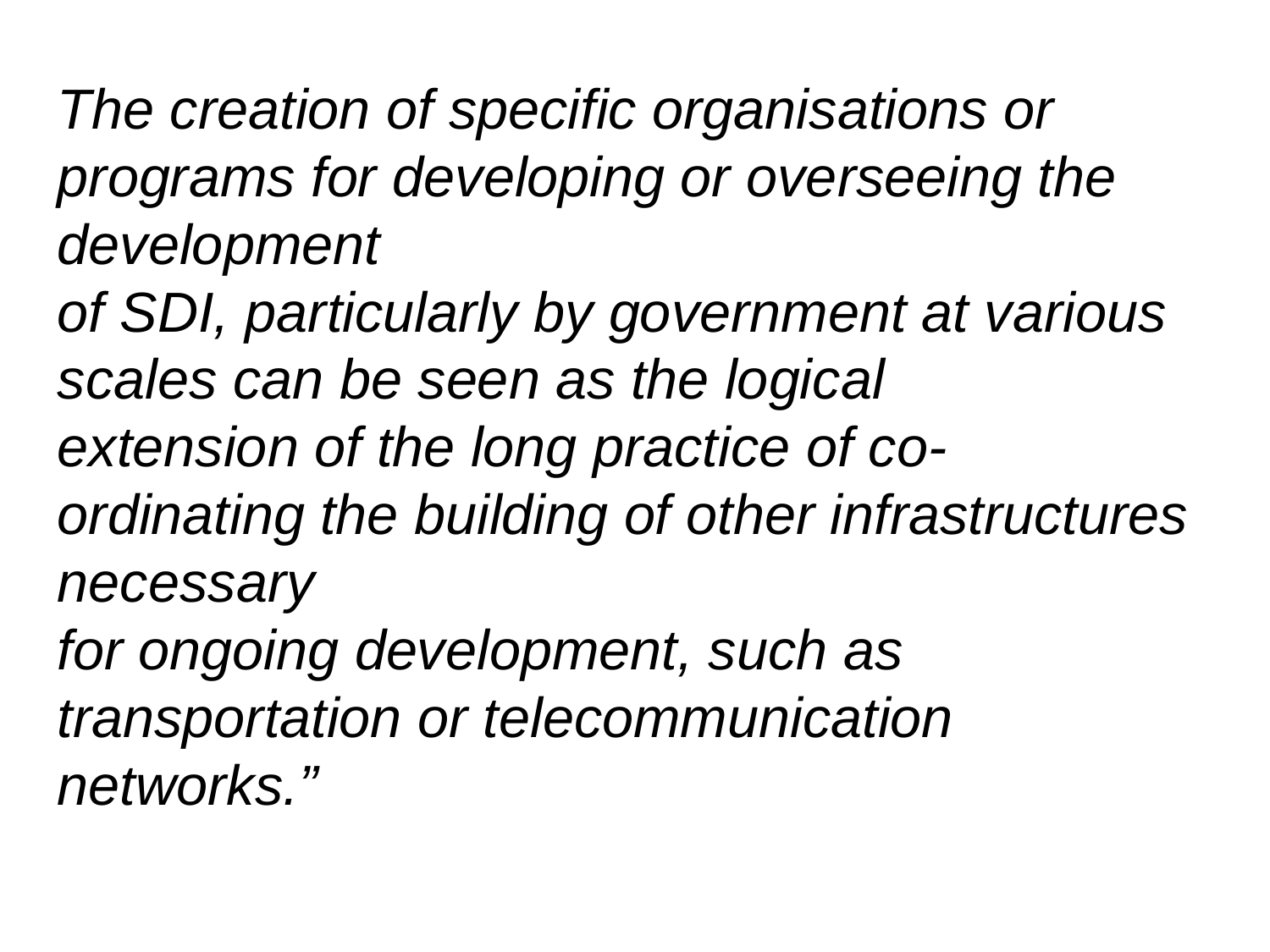

The creation of specific organisations or programs for developing or overseeing the development
of SDI, particularly by government at various scales can be seen as the logical
extension of the long practice of co-ordinating the building of other infrastructures necessary
for ongoing development, such as transportation or telecommunication networks.”